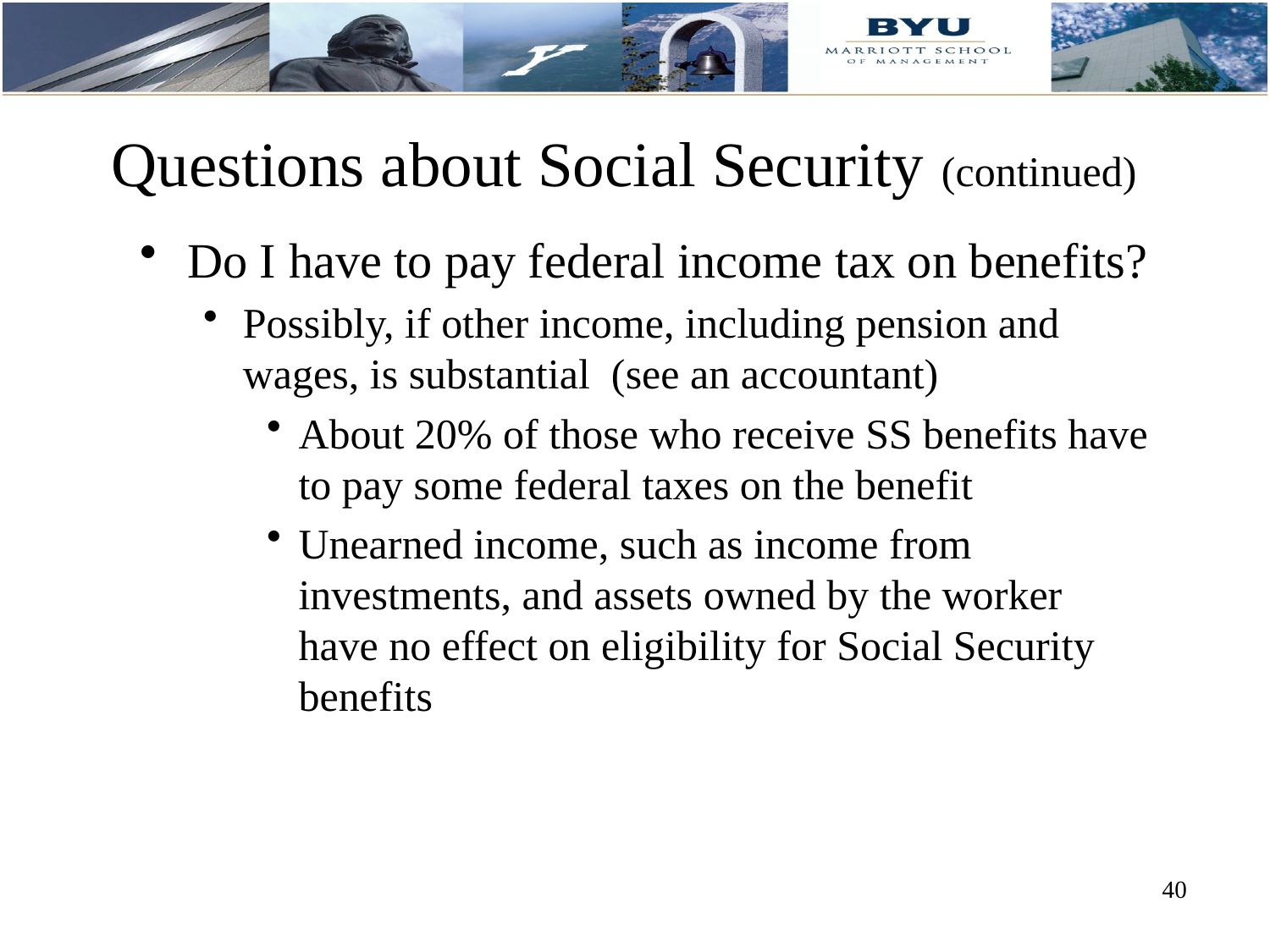

# Questions about Social Security (continued)
Do I have to pay federal income tax on benefits?
Possibly, if other income, including pension and wages, is substantial  (see an accountant)
About 20% of those who receive SS benefits have to pay some federal taxes on the benefit
Unearned income, such as income from investments, and assets owned by the worker have no effect on eligibility for Social Security benefits